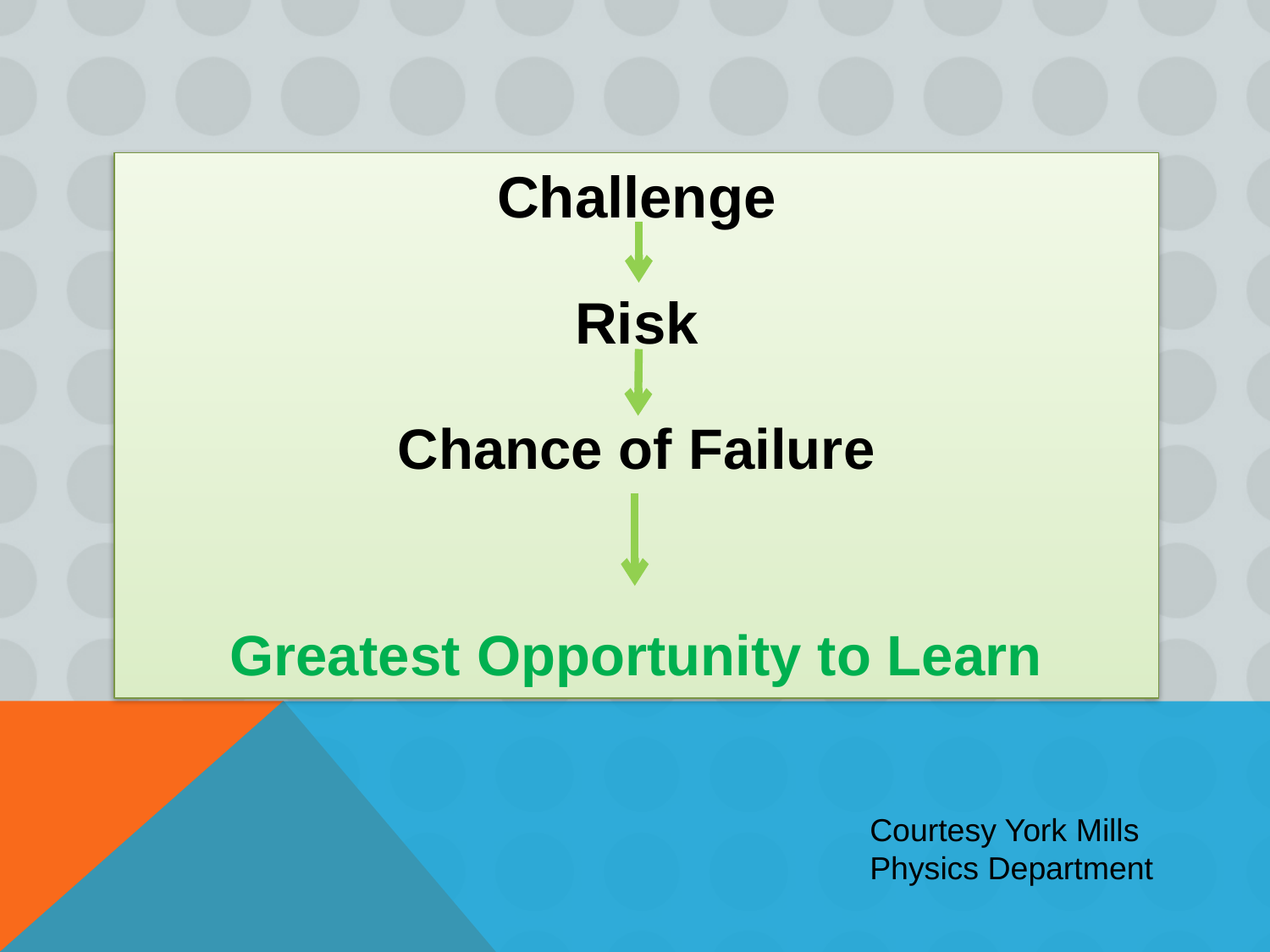

#
Challenge

Risk

Chance of Failure

Greatest Opportunity to Learn

Courtesy York Mills Physics Department